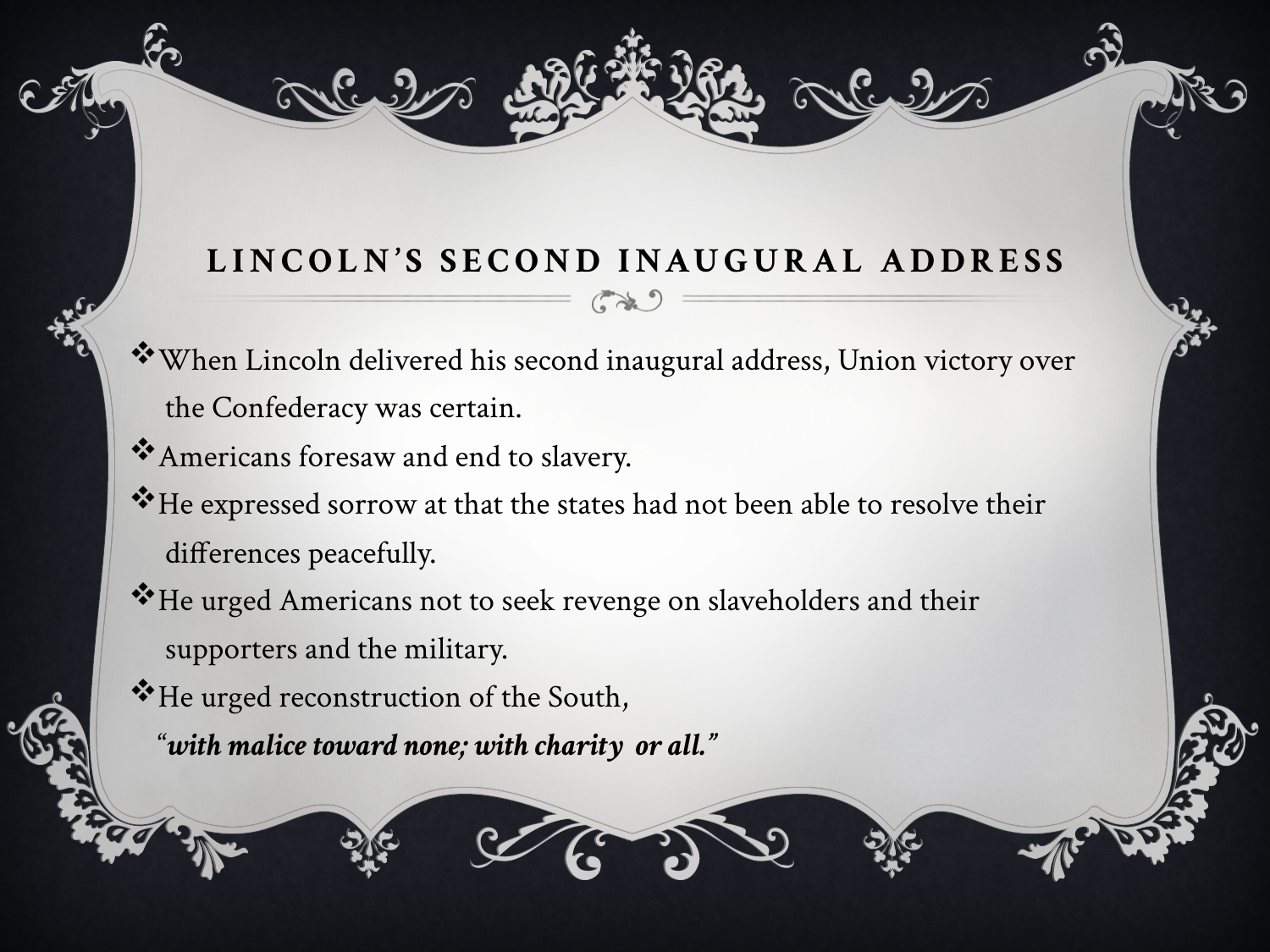

# Lincoln’s second inaugural address
When Lincoln delivered his second inaugural address, Union victory over
     the Confederacy was certain.
Americans foresaw and end to slavery.
He expressed sorrow at that the states had not been able to resolve their
     differences peacefully.
He urged Americans not to seek revenge on slaveholders and their
     supporters and the military.
He urged reconstruction of the South,
    “with malice toward none; with charity  or all.”